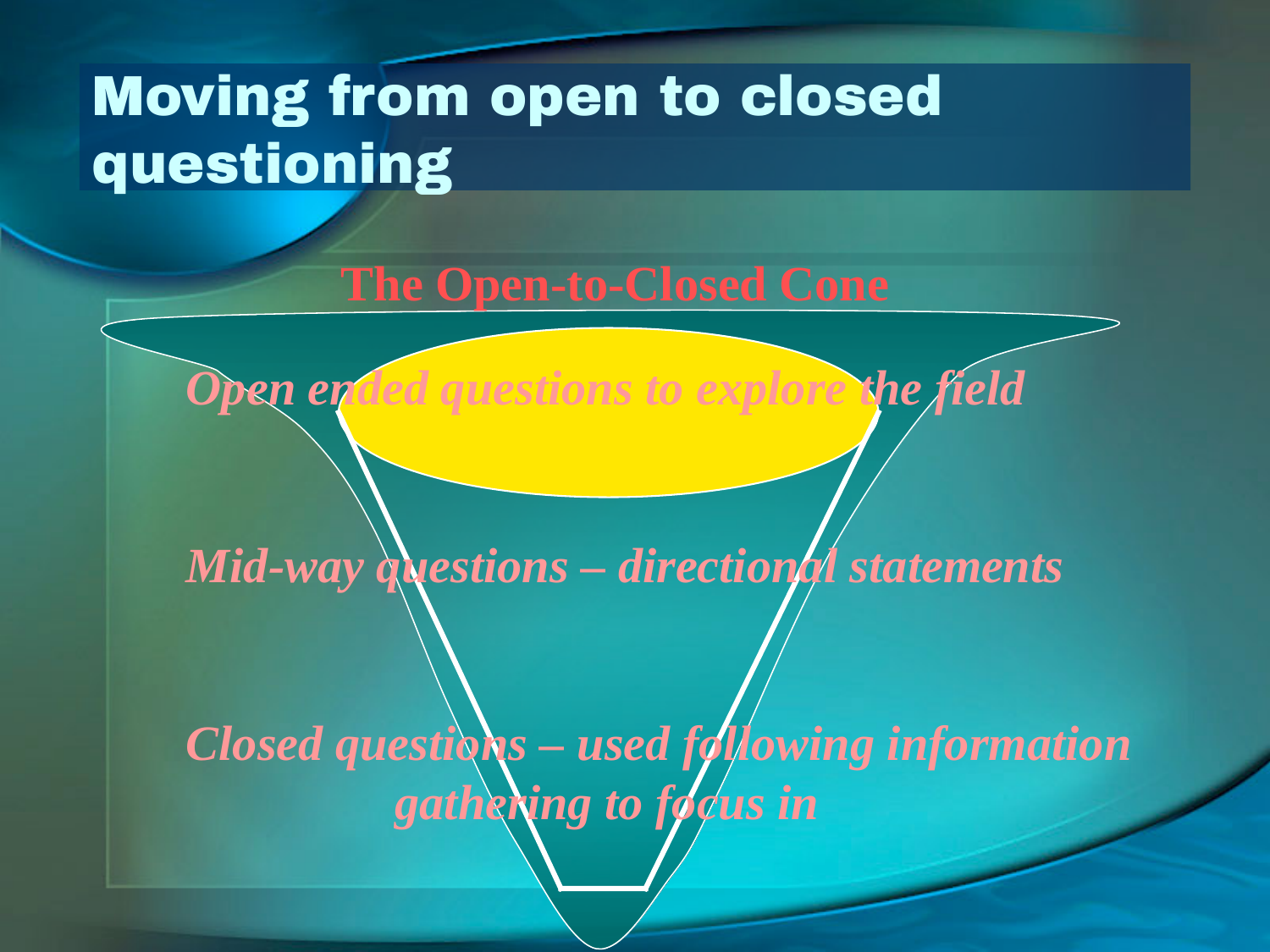

# Moving from open to closed questioning
The Open-to-Closed Cone

Open ended questions to explore the field

Mid-way questions – directional statements

Closed questions – used following information
                 gathering to focus in